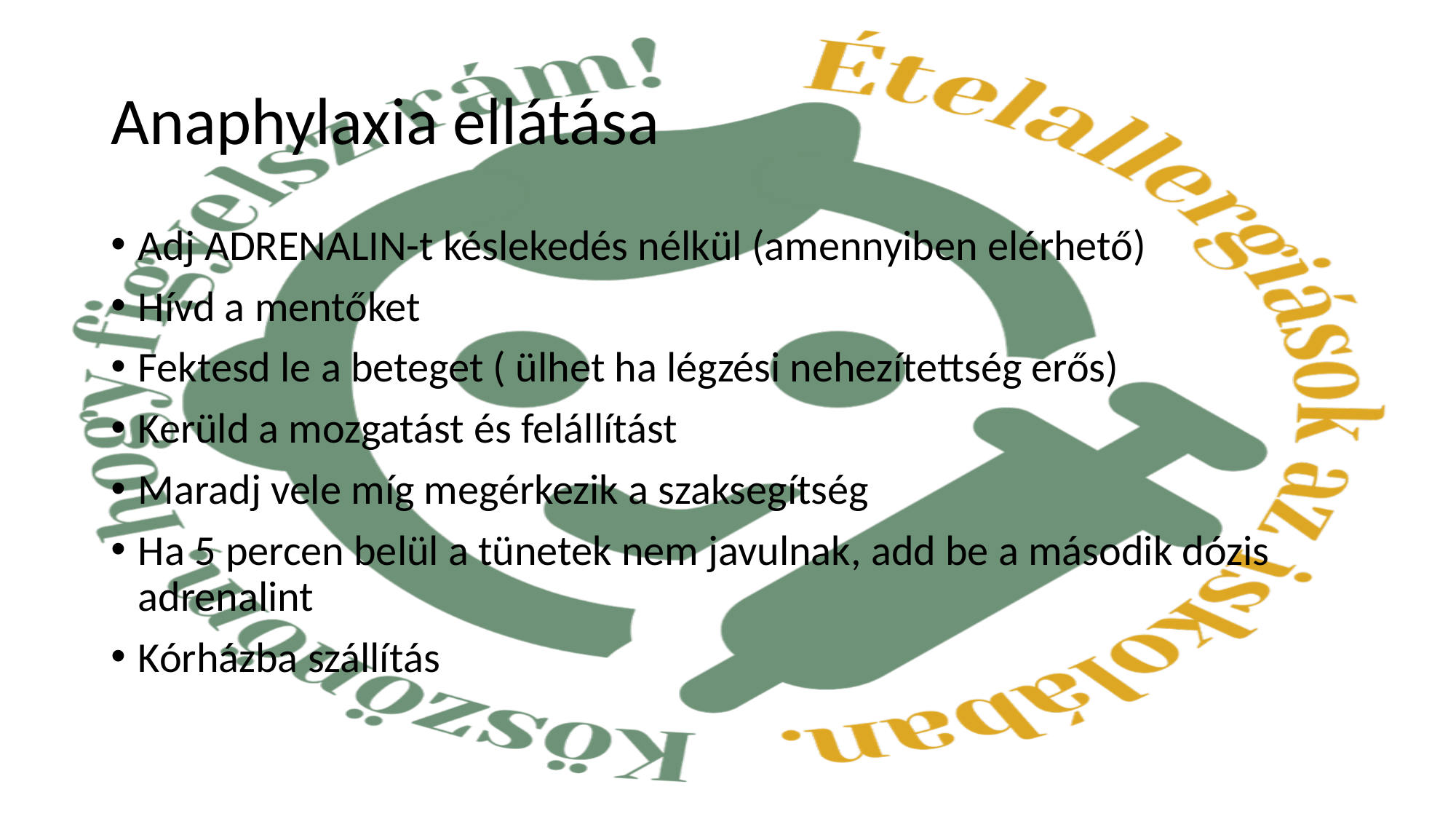

# Anaphylaxia ellátása
Adj ADRENALIN-t késlekedés nélkül (amennyiben elérhető)
Hívd a mentőket
Fektesd le a beteget ( ülhet ha légzési nehezítettség erős)
Kerüld a mozgatást és felállítást
Maradj vele míg megérkezik a szaksegítség
Ha 5 percen belül a tünetek nem javulnak, add be a második dózis adrenalint
Kórházba szállítás